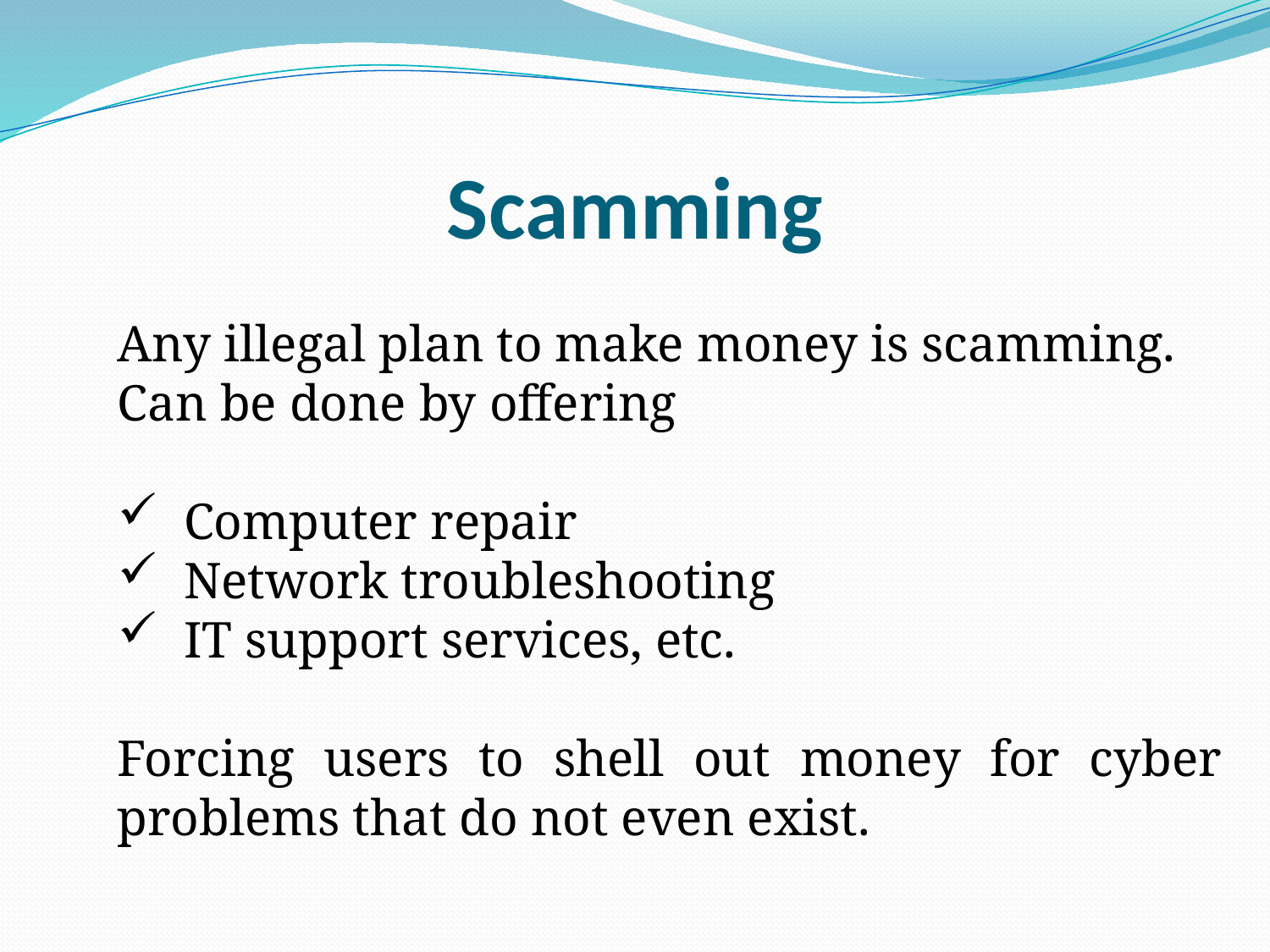

# Scamming
Any illegal plan to make money is scamming.
Can be done by offering

  Computer repair
  Network troubleshooting
  IT support services, etc.

Forcing users to shell out money for cyber problems that do not even exist.